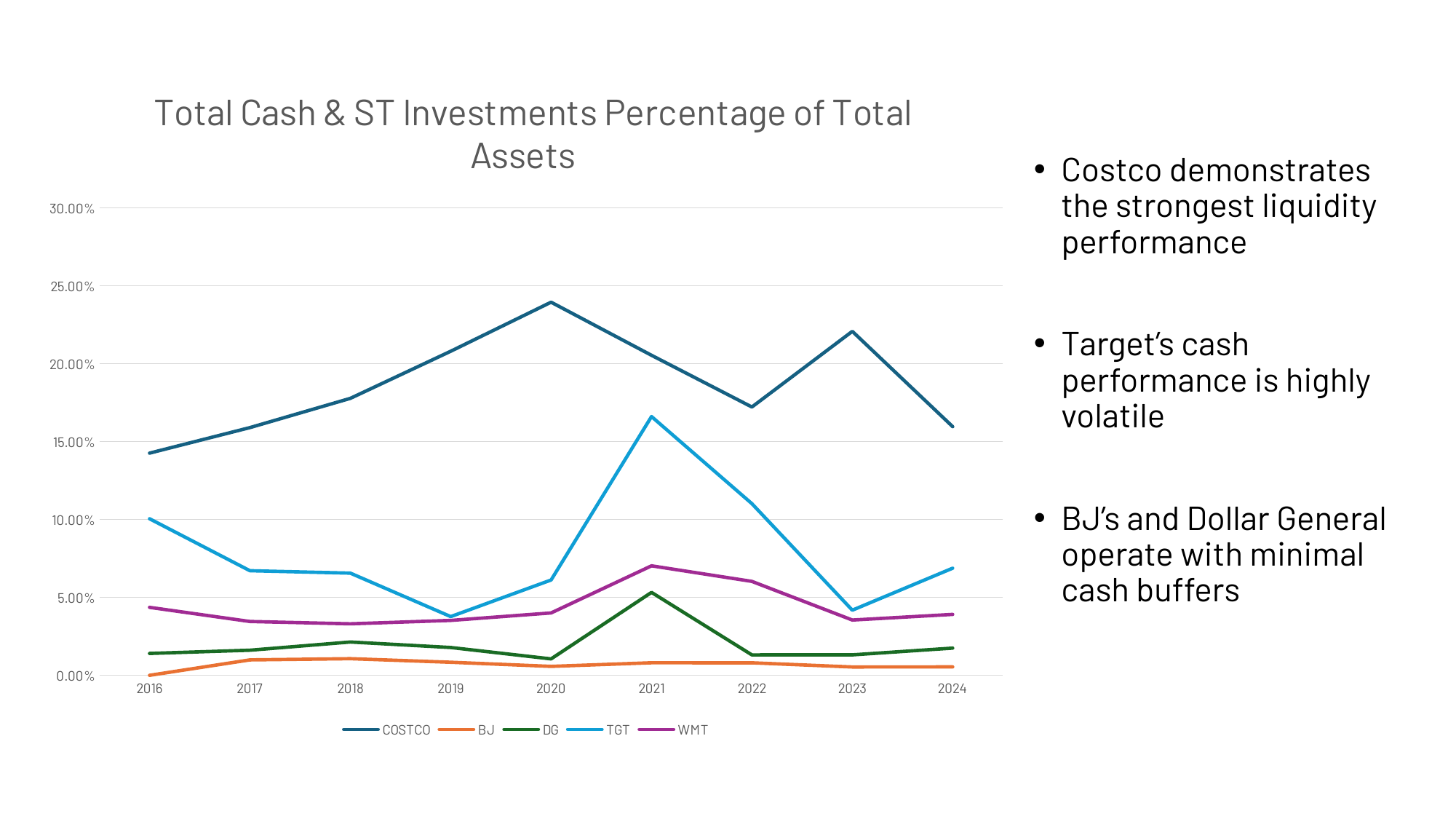

### Chart:   Total Cash & ST Investments Percentage of Total Assets

| Category | COSTCO | BJ | DG | TGT | WMT |
|---|---|---|---|---|---|
| 2016 | 0.14259867925097247 | 0.0 | 0.01402989993235852 | 0.10049177884854205 | 0.043616376308366026 |
| 2017 | 0.15899524032244752 | 0.009889181395196303 | 0.016099229132086928 | 0.06711014934145494 | 0.034537910222557526 |
| 2018 | 0.1777859417095273 | 0.010676706611408687 | 0.021366373860132102 | 0.06557824479567279 | 0.033033121131223045 |
| 2019 | 0.20801762114537445 | 0.00838024440578708 | 0.01783446851637355 | 0.03768466941147978 | 0.035212841150049023 |
| 2020 | 0.23948808409532724 | 0.005731548565594769 | 0.010528767385916302 | 0.06115149956754482 | 0.0400219877798685 |
| 2021 | 0.20542282513329285 | 0.00804171833104501 | 0.0532265016883051 | 0.1660747736497034 | 0.07026249920790824 |
| 2022 | 0.17219399682074618 | 0.008014967293443835 | 0.0130977377118285 | 0.11016334950103139 | 0.060279343298211226 |
| 2023 | 0.22080180885294373 | 0.005340981890268216 | 0.013120076502834078 | 0.04179244398612544 | 0.03546507563826856 |
| 2024 | 0.15958528447251222 | 0.00539847867998518 | 0.017446750737792303 | 0.06873690295541586 | 0.03909286486871977 |
Costco demonstrates the strongest liquidity performance

Target’s cash performance is highly volatile

BJ’s and Dollar General operate with minimal cash buffers